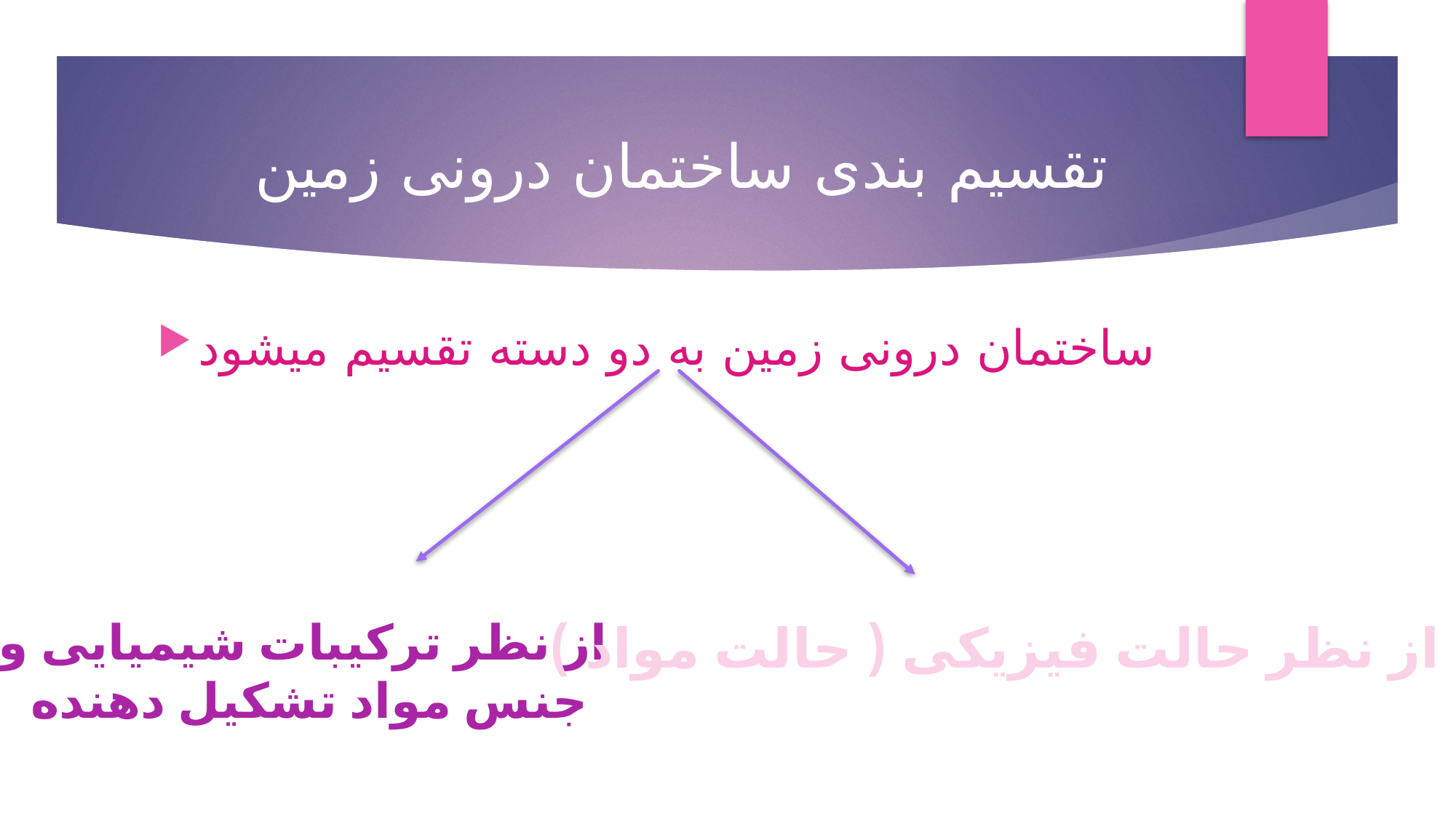

# تقسیم بندی ساختمان درونی زمین
ساختمان درونی زمین به دو دسته تقسیم میشود
از نظر ترکیبات شیمیایی و
جنس مواد تشکیل دهنده
از نظر حالت فیزیکی ( حالت مواد )